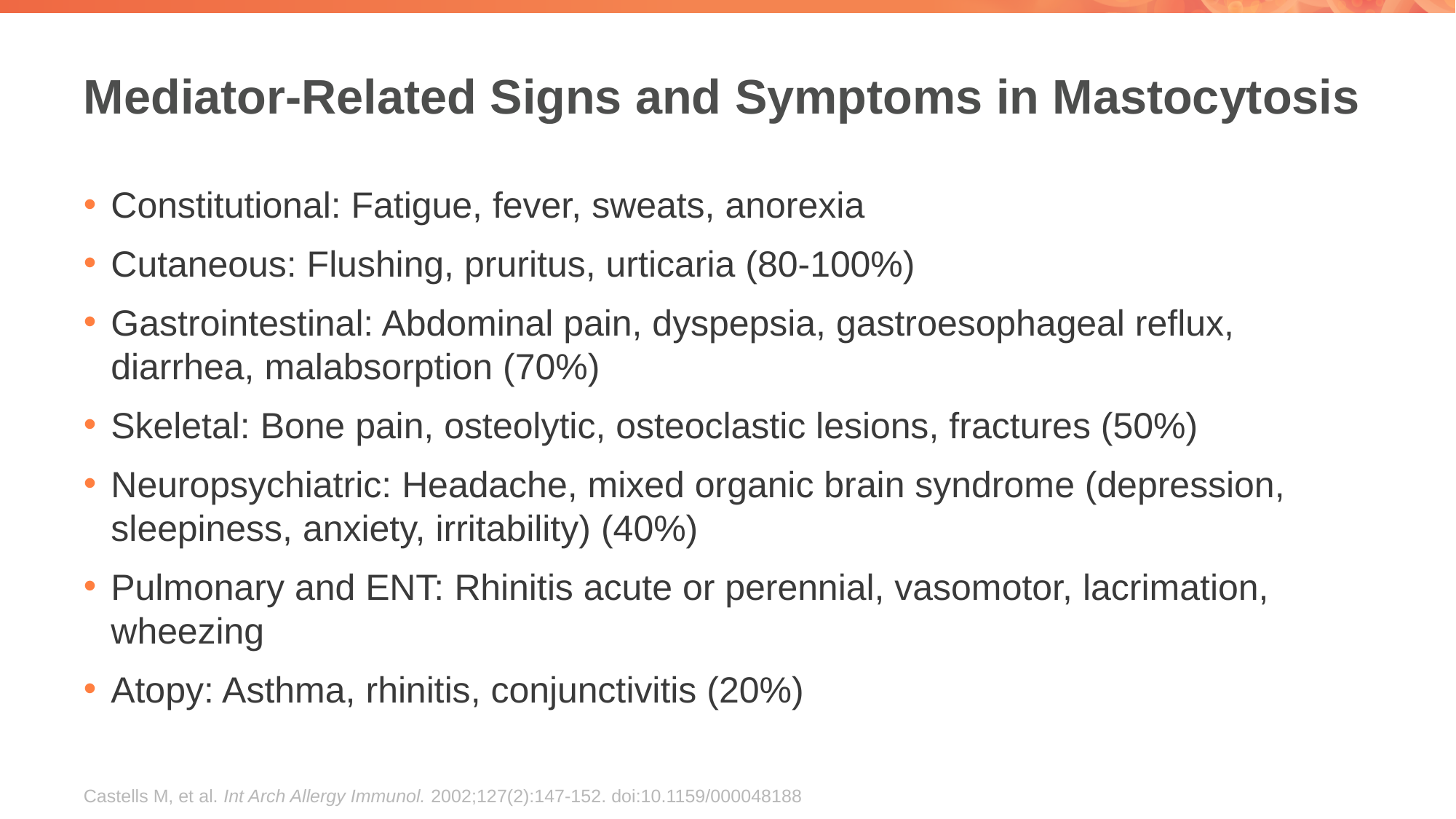

# Mediator-Related Signs and Symptoms in Mastocytosis
Constitutional: Fatigue, fever, sweats, anorexia
Cutaneous: Flushing, pruritus, urticaria (80-100%)
Gastrointestinal: Abdominal pain, dyspepsia, gastroesophageal reflux, diarrhea, malabsorption (70%)
Skeletal: Bone pain, osteolytic, osteoclastic lesions, fractures (50%)
Neuropsychiatric: Headache, mixed organic brain syndrome (depression, sleepiness, anxiety, irritability) (40%)
Pulmonary and ENT: Rhinitis acute or perennial, vasomotor, lacrimation, wheezing
Atopy: Asthma, rhinitis, conjunctivitis (20%)

Castells M, et al. Int Arch Allergy Immunol. 2002;127(2):147-152. doi:10.1159/000048188